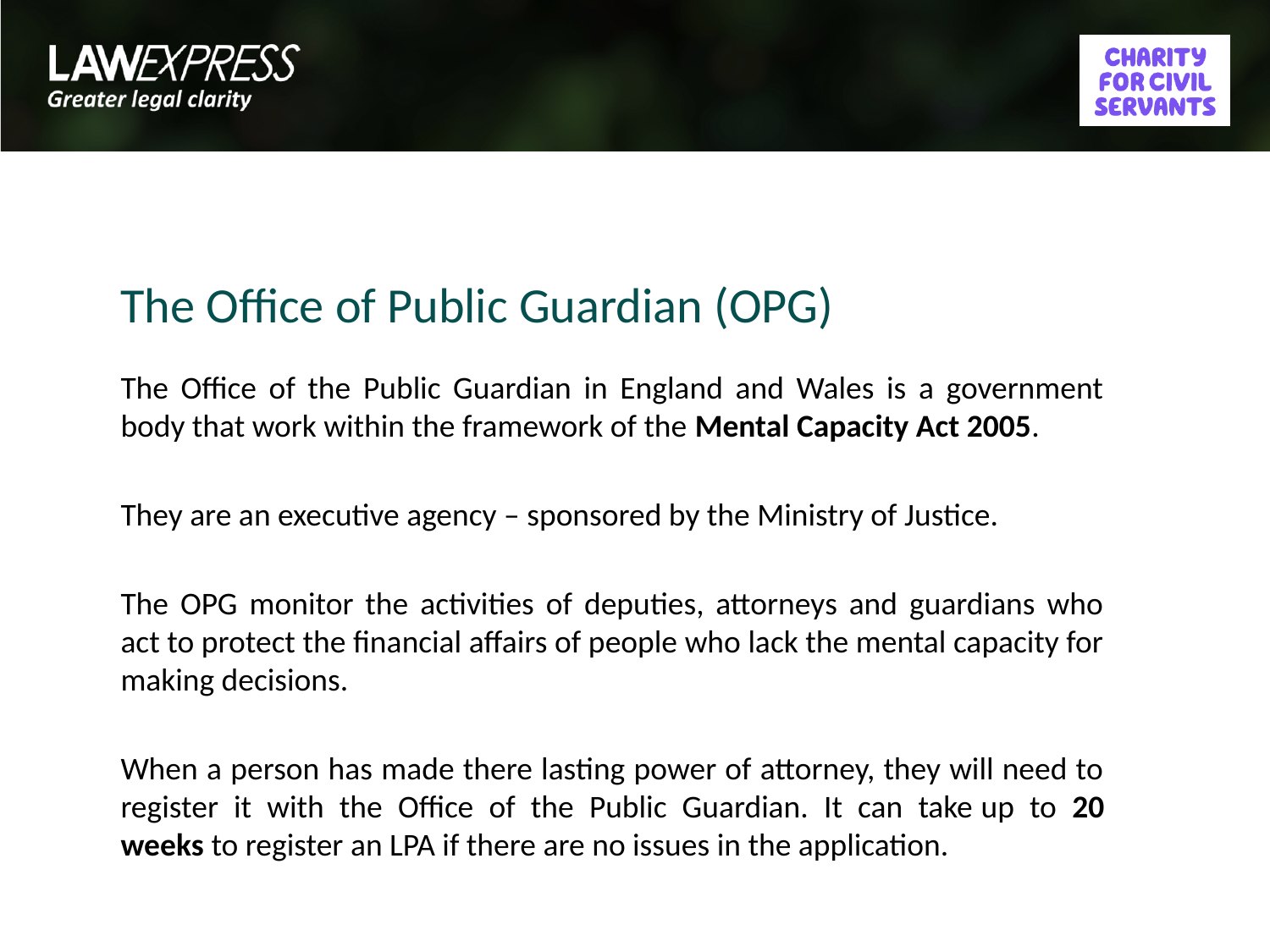

# The Office of Public Guardian (OPG)
The Office of the Public Guardian in England and Wales is a government body that work within the framework of the Mental Capacity Act 2005.

They are an executive agency – sponsored by the Ministry of Justice.

The OPG monitor the activities of deputies, attorneys and guardians who act to protect the financial affairs of people who lack the mental capacity for making decisions.

When a person has made there lasting power of attorney, they will need to register it with the Office of the Public Guardian. It can take up to 20 weeks to register an LPA if there are no issues in the application.